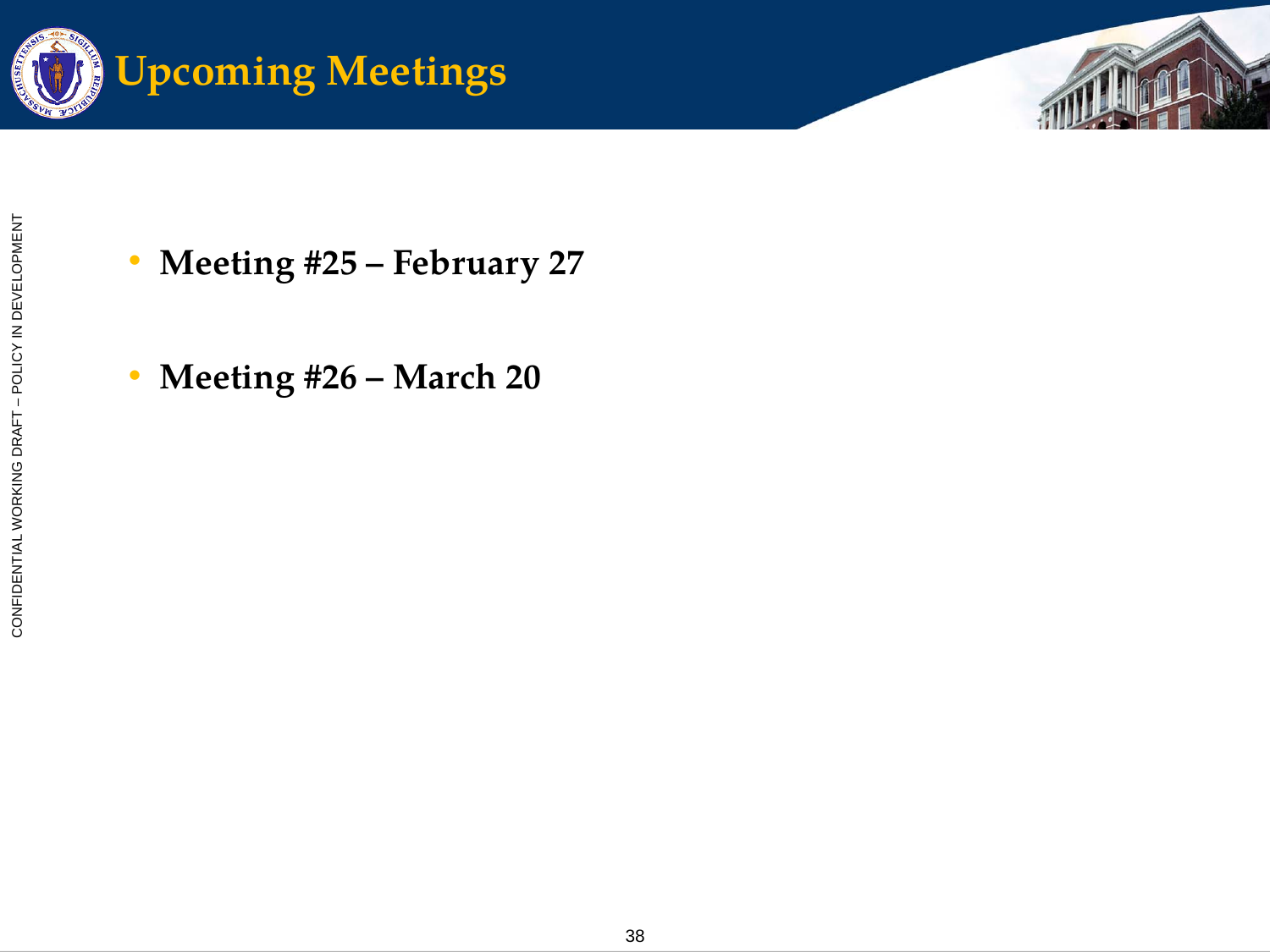

# Upcoming Meetings

Meeting #25 – February 27

Meeting #26 – March 20